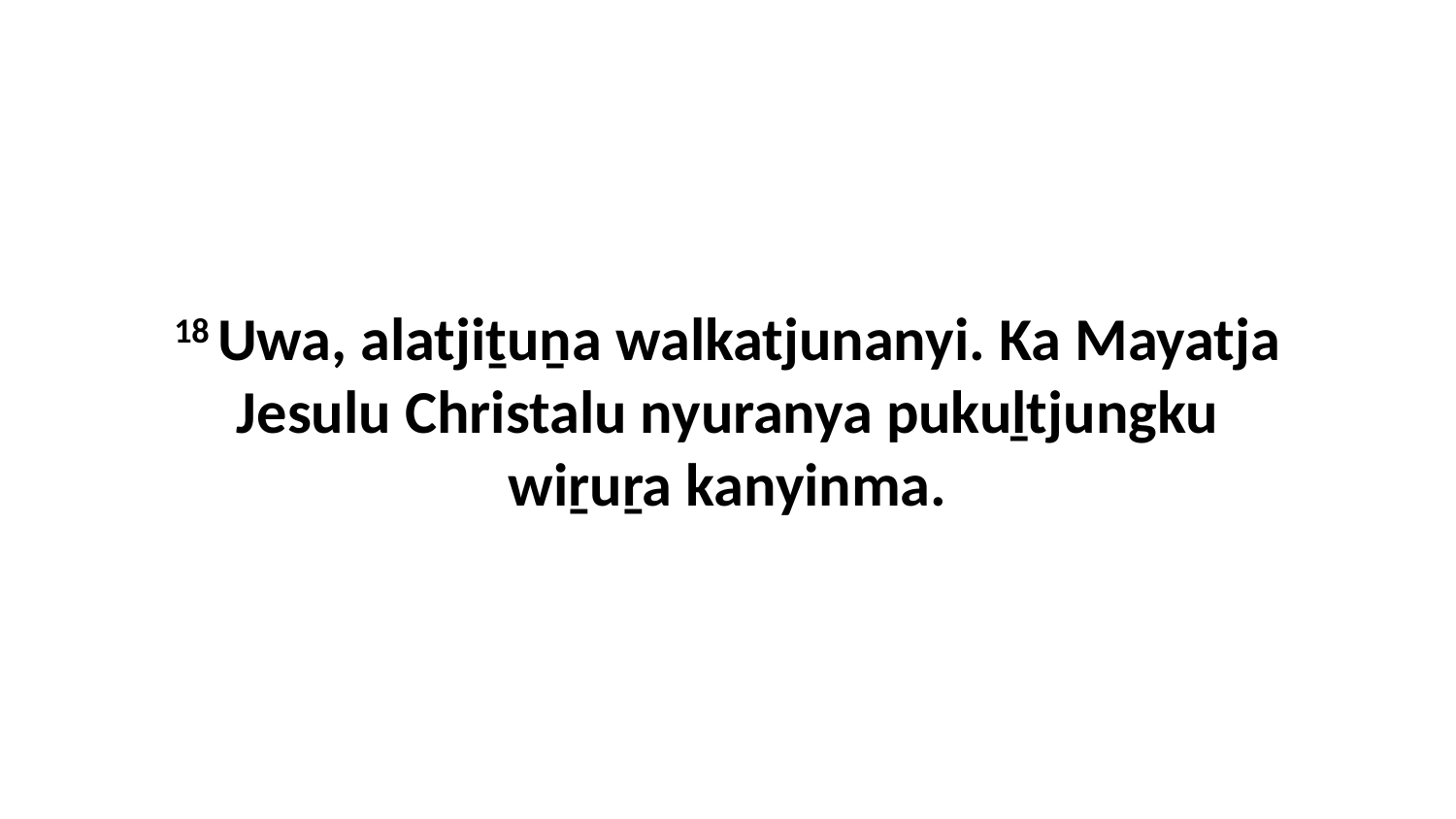

18 Uwa, alatjiṯuṉa walkatjunanyi. Ka Mayatja Jesulu Christalu nyuranya pukuḻtjungku wiṟuṟa kanyinma.